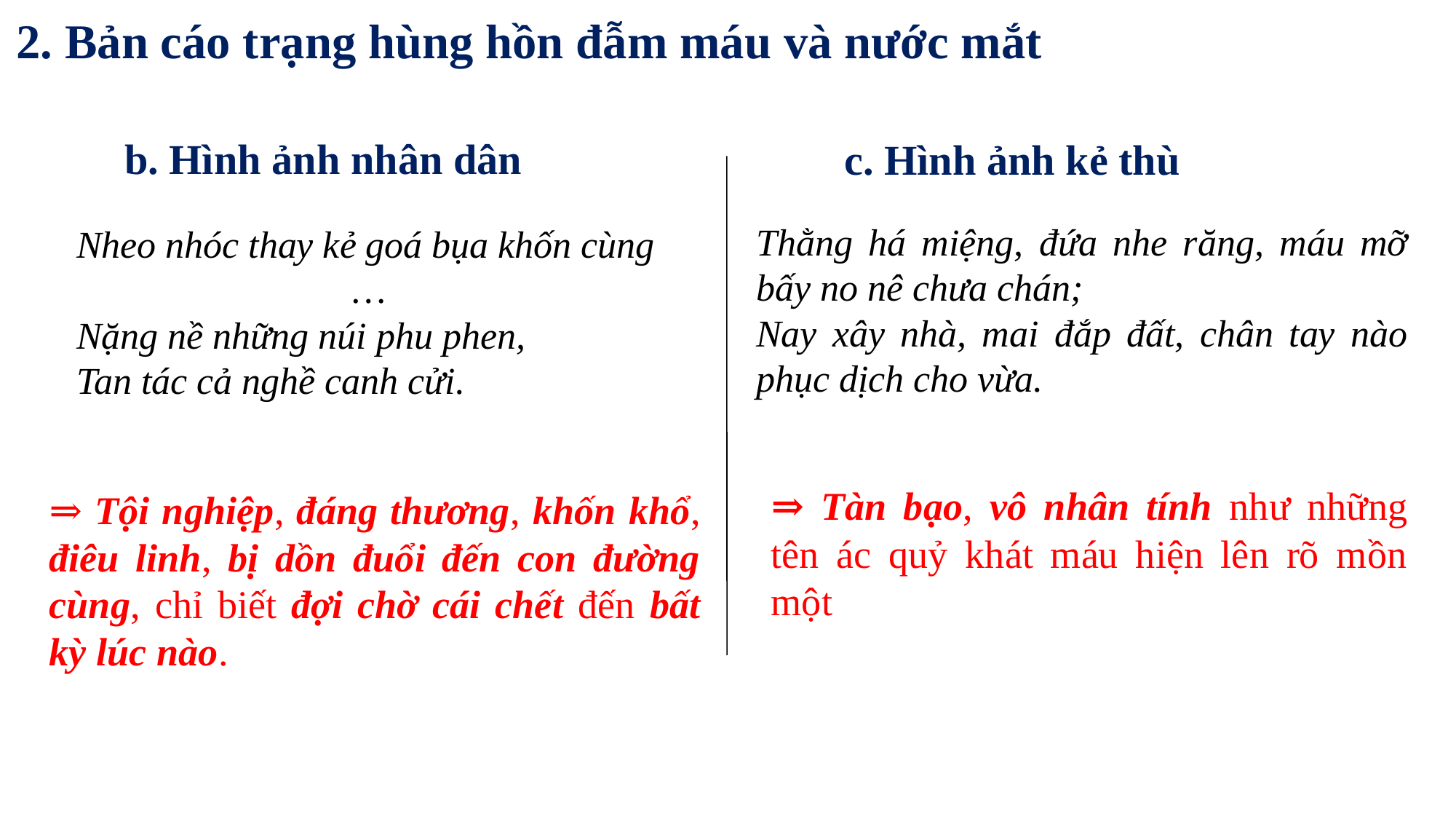

2. Bản cáo trạng hùng hồn đẫm máu và nước mắt

         b. Hình ảnh nhân dân
c. Hình ảnh kẻ thù
Thằng há miệng, đứa nhe răng, máu mỡ bấy no nê chưa chán;
Nay xây nhà, mai đắp đất, chân tay nào phục dịch cho vừa.

Nheo nhóc thay kẻ goá bụa khốn cùng
…
Nặng nề những núi phu phen,
Tan tác cả nghề canh cửi.
⇒ Tàn bạo, vô nhân tính như những tên ác quỷ khát máu hiện lên rõ mồn một
⇒ Tội nghiệp, đáng thương, khốn khổ, điêu linh, bị dồn đuổi đến con đường cùng, chỉ biết đợi chờ cái chết đến bất kỳ lúc nào.